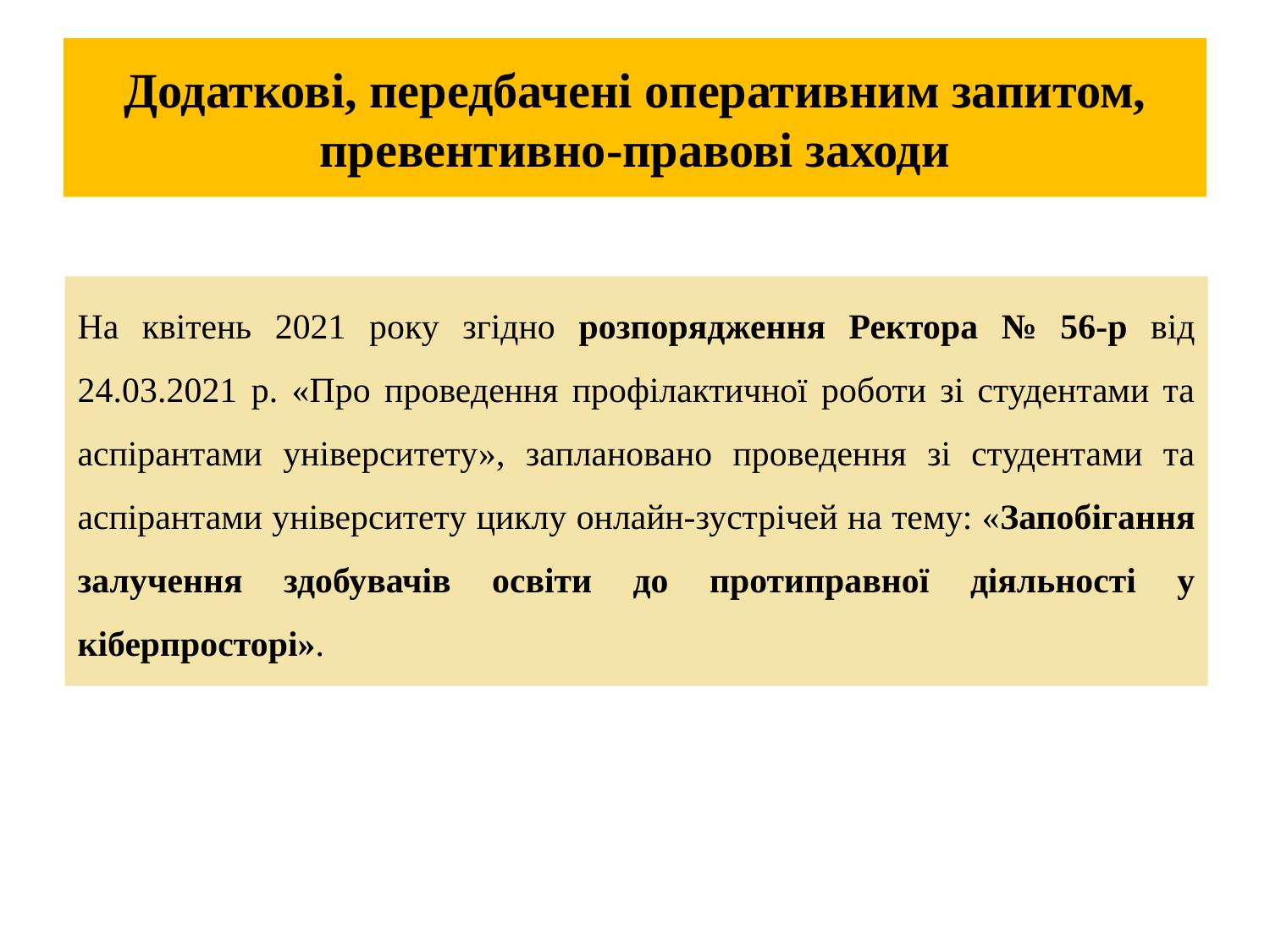

# Додаткові, передбачені оперативним запитом, превентивно-правові заходи
На квітень 2021 року згідно розпорядження Ректора № 56-р від 24.03.2021 р. «Про проведення профілактичної роботи зі студентами та аспірантами університету», заплановано проведення зі студентами та аспірантами університету циклу онлайн-зустрічей на тему: «Запобігання залучення здобувачів освіти до протиправної діяльності у кіберпросторі».